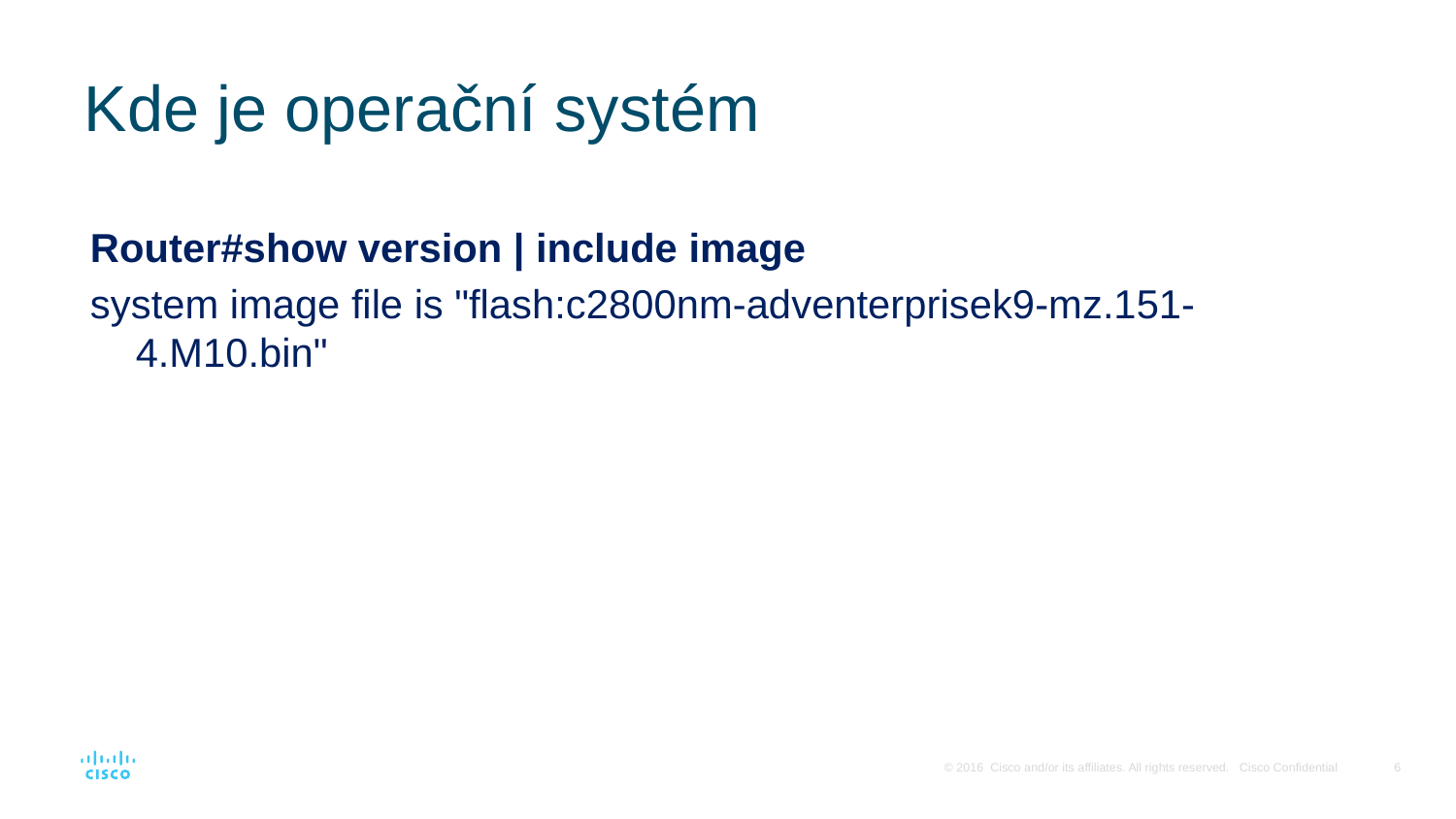

# Kde je operační systém
Router#show version | include image
system image file is "flash:c2800nm-adventerprisek9-mz.151-4.M10.bin"